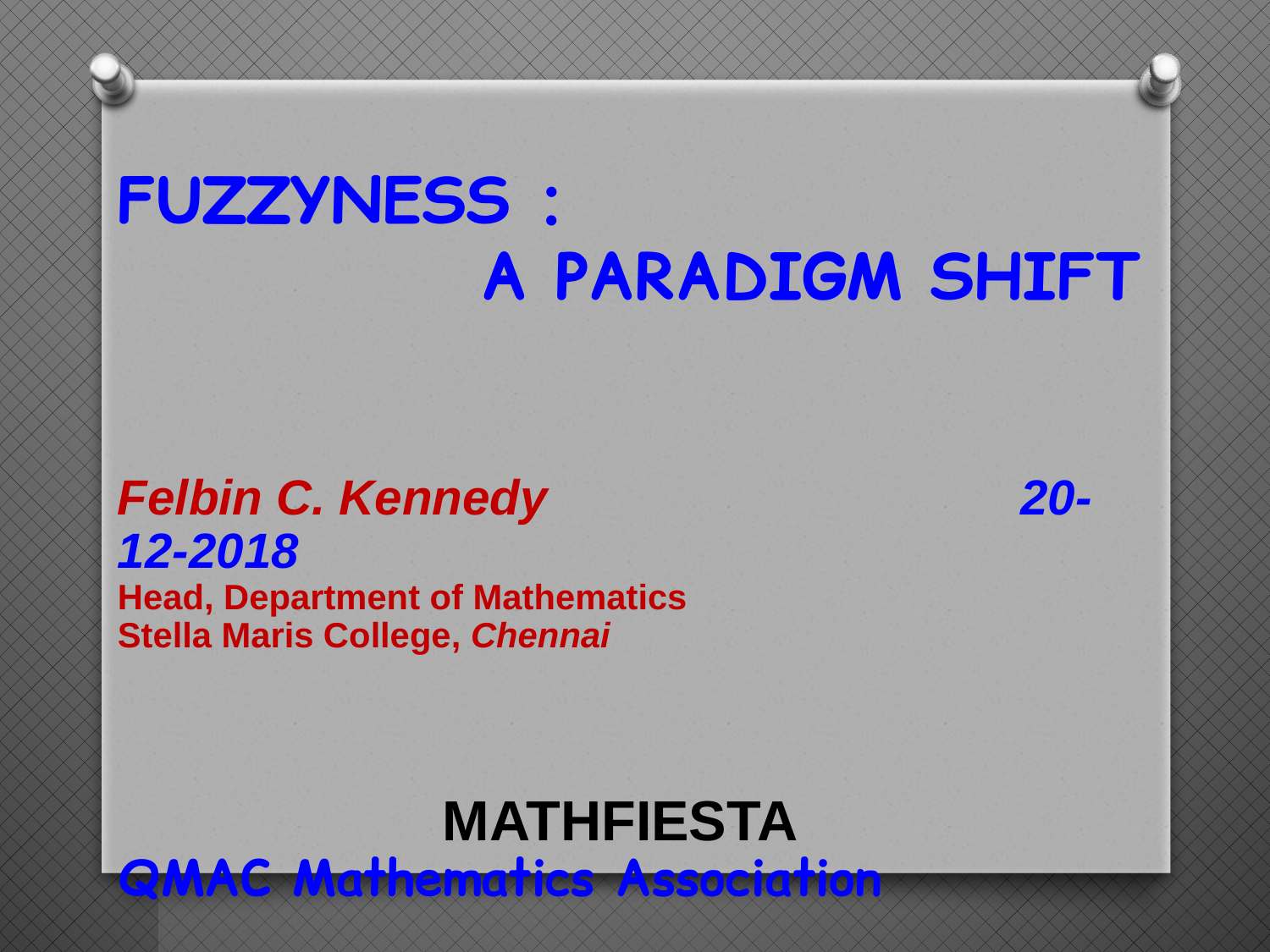

# FUZZYNESS : A PARADIGM SHIFT
Felbin C. Kennedy				 20-12-2018
Head, Department of Mathematics
Stella Maris College, Chennai

MATHFIESTA
QMAC Mathematics Association